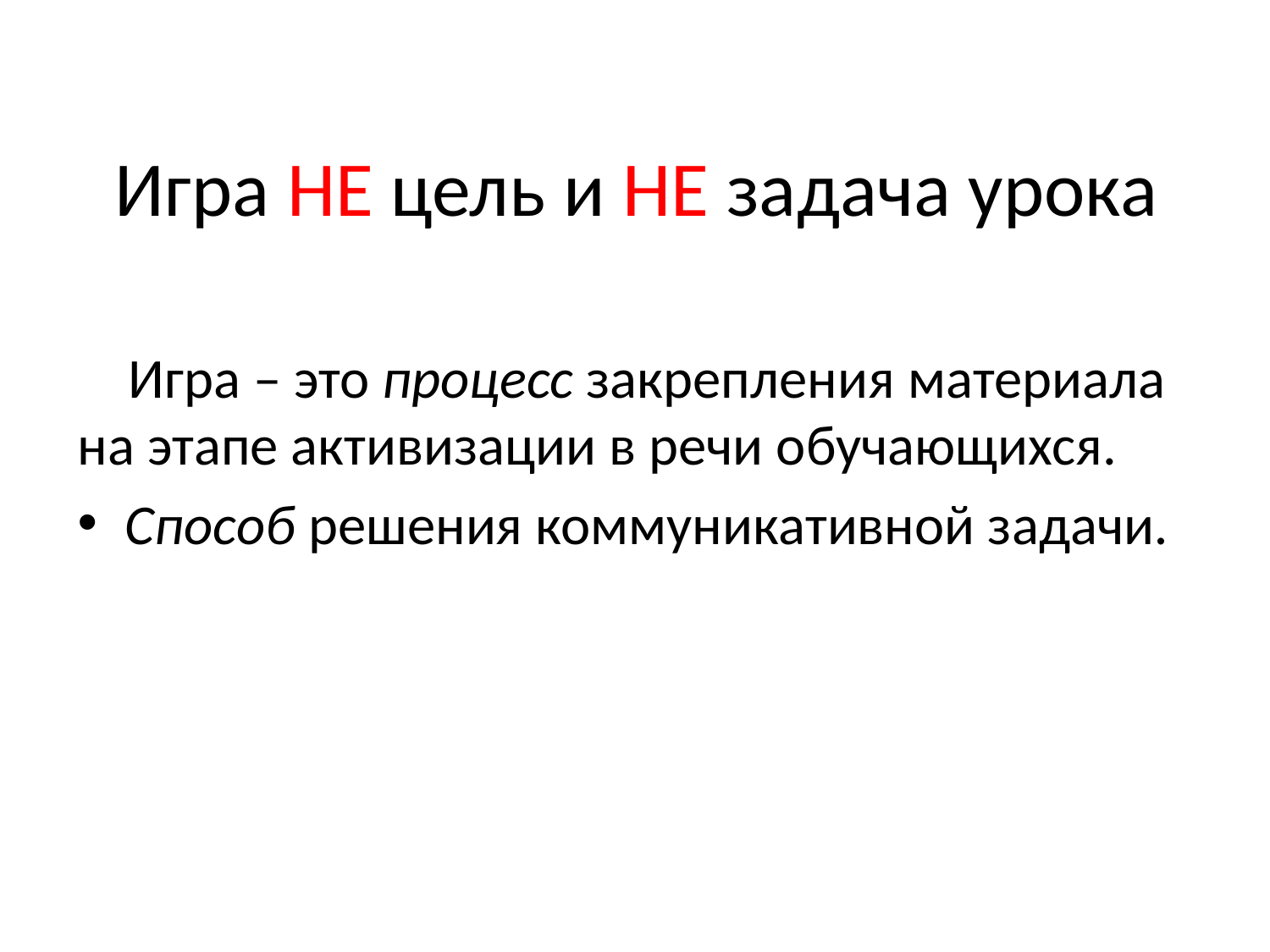

# Игра НЕ цель и НЕ задача урока

    Игра – это процесс закрепления материала на этапе активизации в речи обучающихся.
Способ решения коммуникативной задачи.